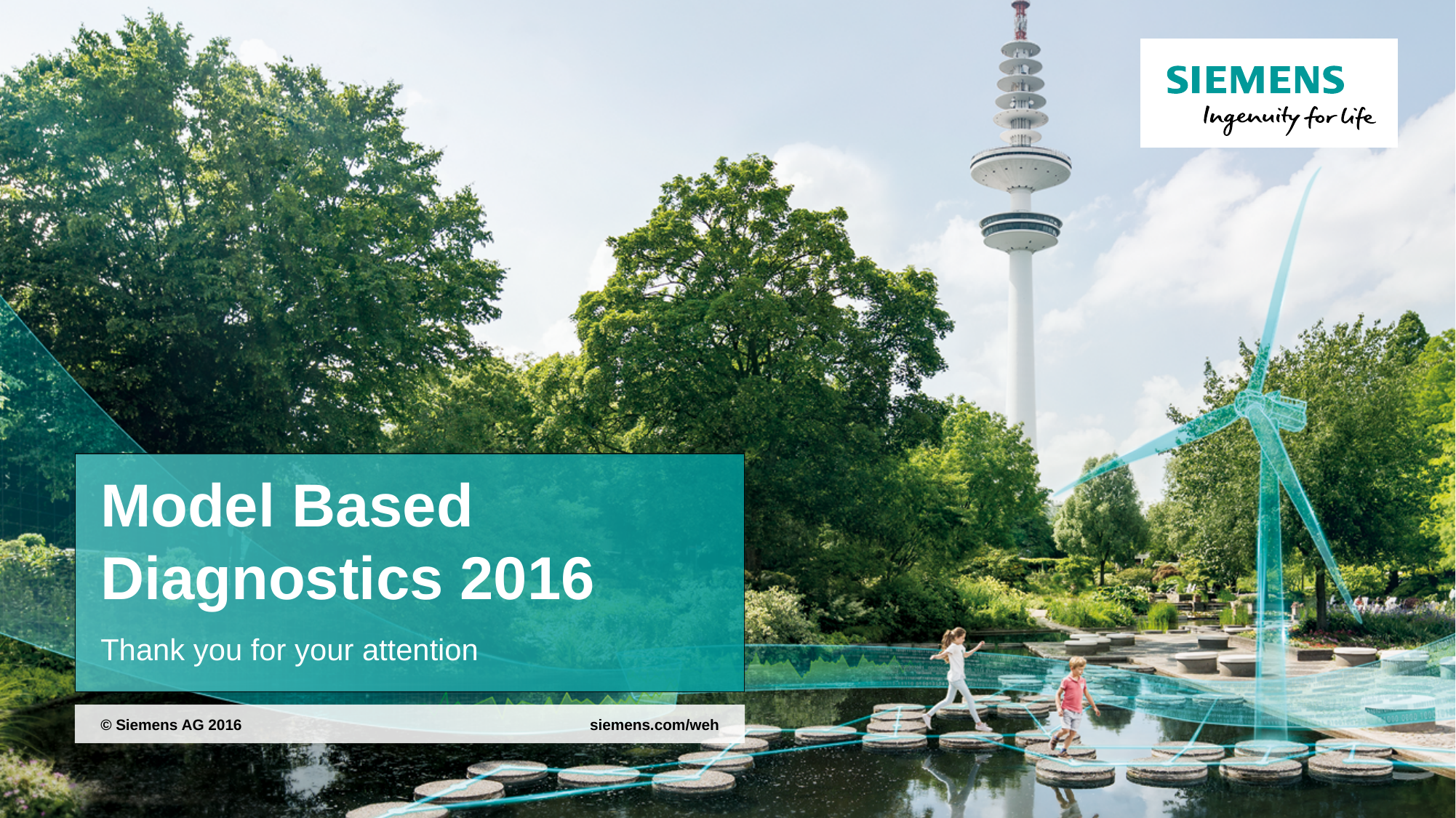

# Model Based Diagnostics 2016 Thank you for your attention
siemens.com/weh
© Siemens AG 2016